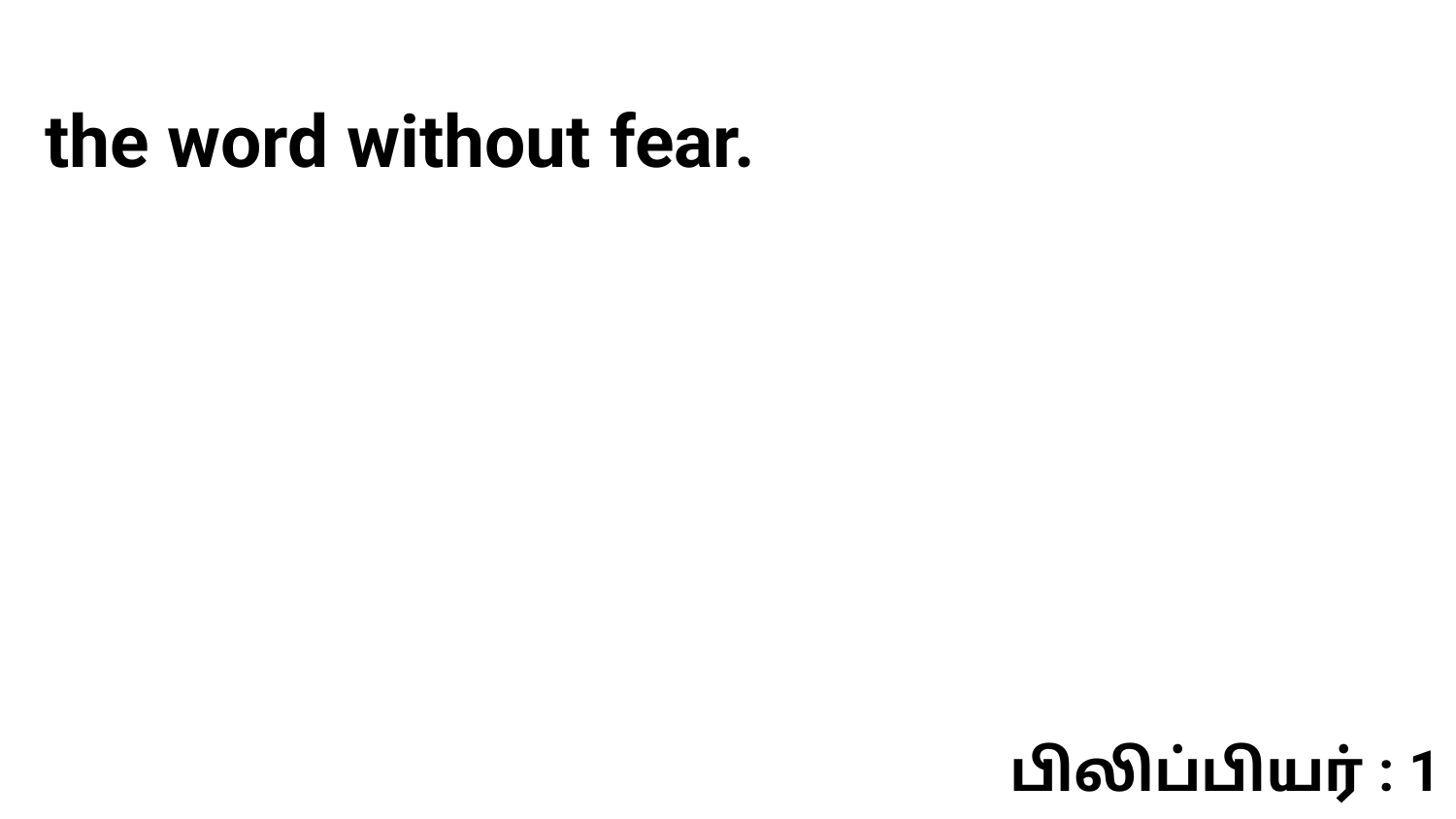

the word without fear.
பிலிப்பியர் : 1